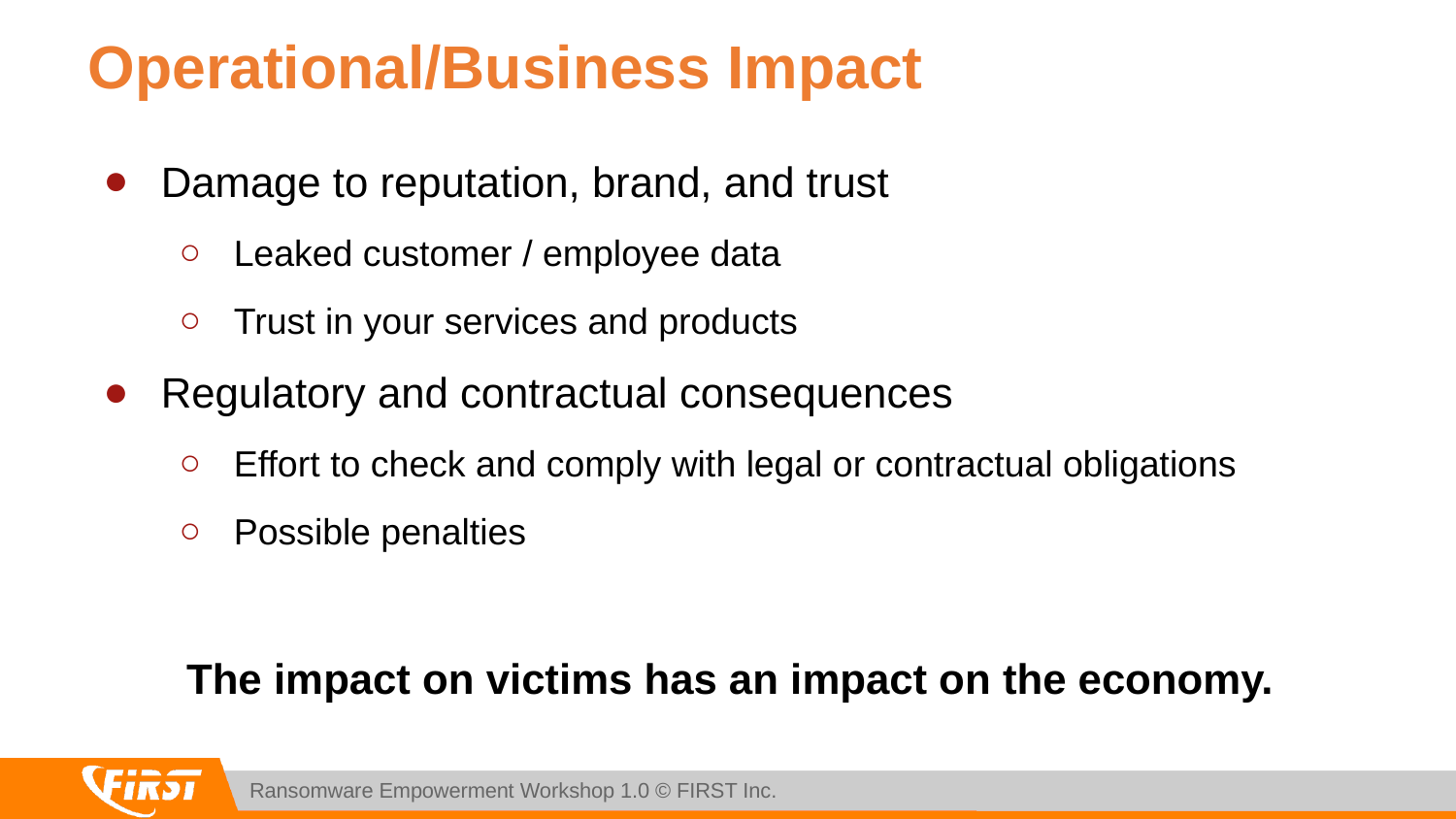

# Operational/Business Impact
Damage to reputation, brand, and trust
Leaked customer / employee data
Trust in your services and products
Regulatory and contractual consequences
Effort to check and comply with legal or contractual obligations
Possible penalties

The impact on victims has an impact on the economy.